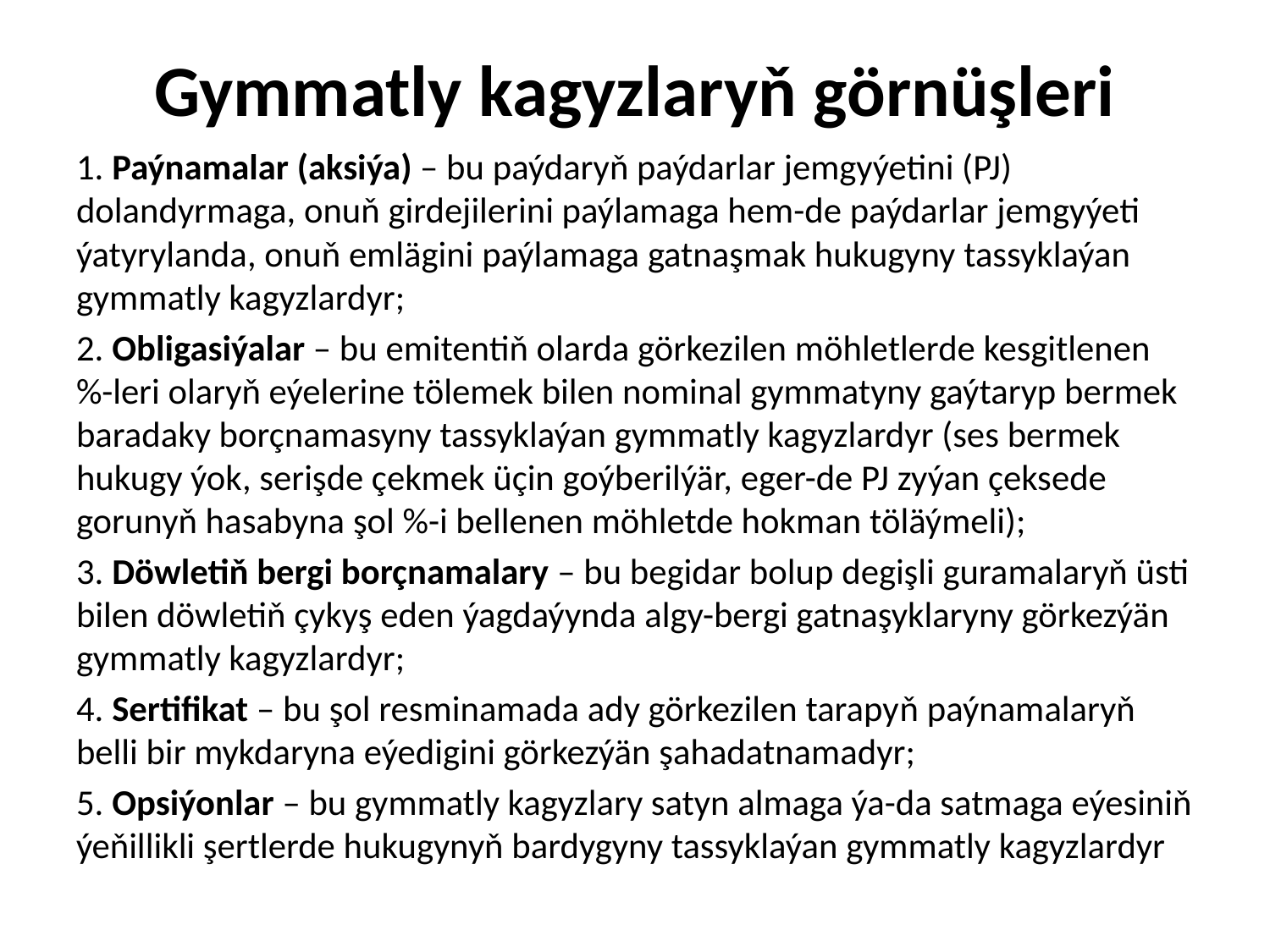

# Gymmatly kagyzlaryň görnüşleri
1. Paýnamalar (aksiýa) – bu paýdaryň paýdarlar jemgyýetini (PJ) dolandyrmaga, onuň girdejilerini paýlamaga hem-de paýdarlar jemgyýeti ýatyrylanda, onuň emlägini paýlamaga gatnaşmak hukugyny tassyklaýan gymmatly kagyzlardyr;
2. Obligasiýalar – bu emitentiň olarda görkezilen möhletlerde kesgitlenen %-leri olaryň eýelerine tölemek bilen nominal gymmatyny gaýtaryp bermek baradaky borçnamasyny tassyklaýan gymmatly kagyzlardyr (ses bermek hukugy ýok, serişde çekmek üçin goýberilýär, eger-de PJ zyýan çeksede gorunyň hasabyna şol %-i bellenen möhletde hokman töläýmeli);
3. Döwletiň bergi borçnamalary – bu begidar bolup degişli guramalaryň üsti bilen döwletiň çykyş eden ýagdaýynda algy-bergi gatnaşyklaryny görkezýän gymmatly kagyzlardyr;
4. Sertifikat – bu şol resminamada ady görkezilen tarapyň paýnamalaryň belli bir mykdaryna eýedigini görkezýän şahadatnamadyr;
5. Opsiýonlar – bu gymmatly kagyzlary satyn almaga ýa-da satmaga eýesiniň ýeňillikli şertlerde hukugynyň bardygyny tassyklaýan gymmatly kagyzlardyr